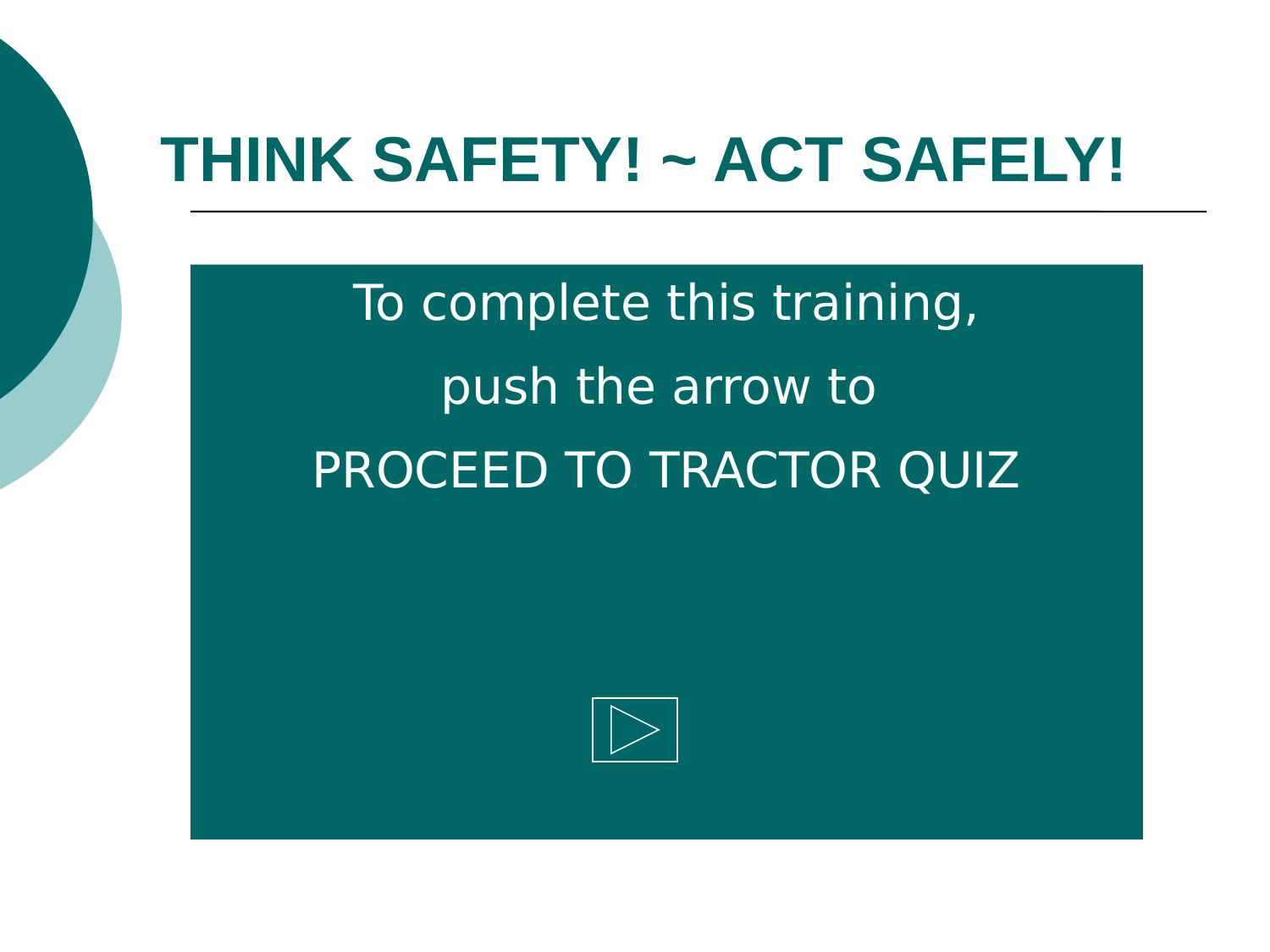

# THINK SAFETY! ~ ACT SAFELY!
To complete this training,
push the arrow to
PROCEED TO TRACTOR QUIZ